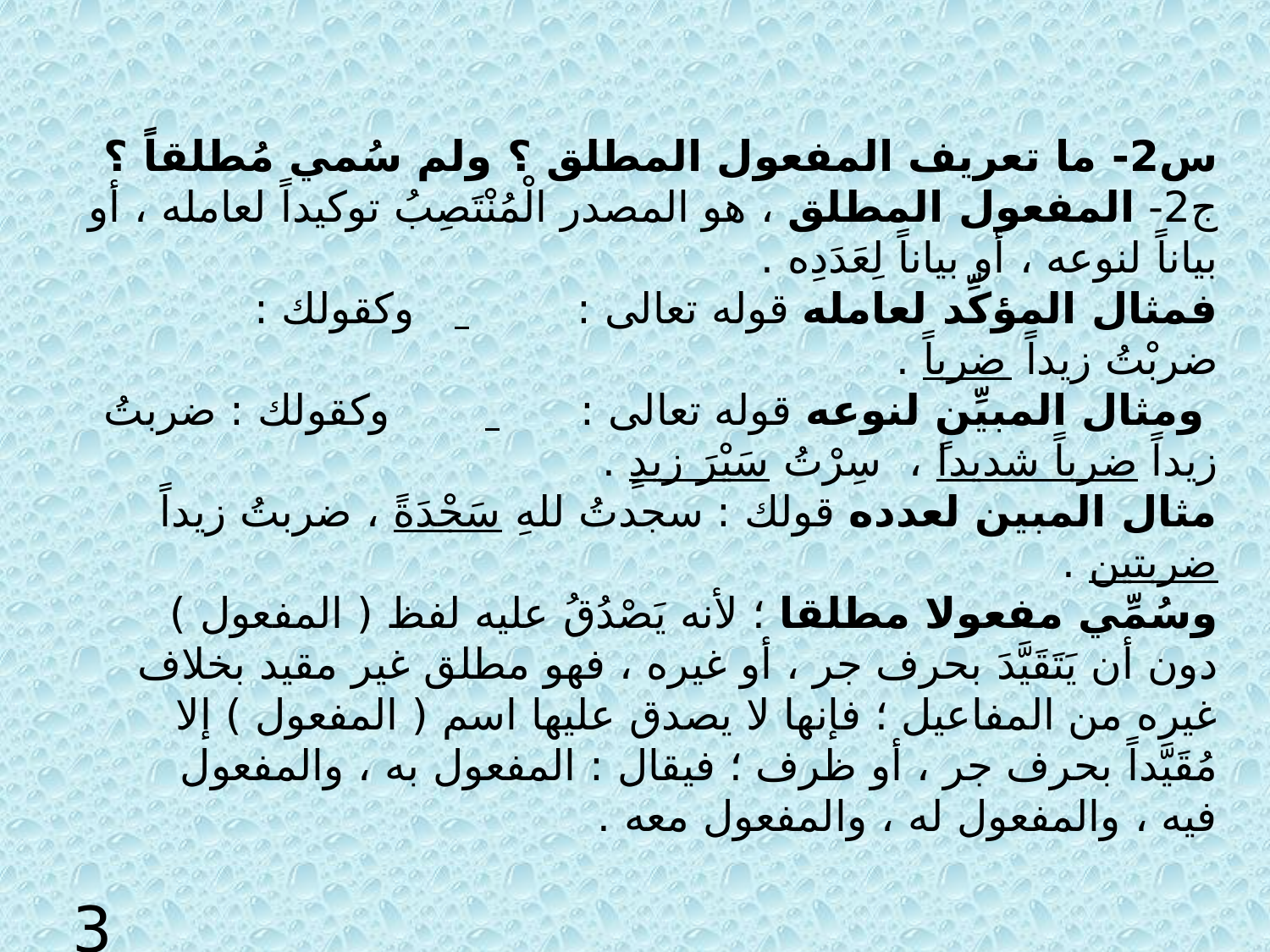

س2- ما تعريف المفعول المطلق ؟ ولم سُمي مُطلقاً ؟
ج2- المفعول المطلق ، هو المصدر الْمُنْتَصِبُ توكيداً لعامله ، أو بياناً لنوعه ، أو بياناً لِعَدَدِه .
فمثال المؤكِّد لعامله قوله تعالى :            وكقولك :
ضربْتُ زيداً ضرباً .
 ومثال المبيِّن لنوعه قوله تعالى :              وكقولك : ضربتُ زيداً ضرباً شديداً ،  سِرْتُ سَيْرَ زيدٍ .
مثال المبين لعدده قولك : سجدتُ للهِ سَجْدَةً ، ضربتُ زيداً ضربتين .
وسُمِّي مفعولا مطلقا ؛ لأنه يَصْدُقُ عليه لفظ ( المفعول ) دون أن يَتَقَيَّدَ بحرف جر ، أو غيره ، فهو مطلق غير مقيد بخلاف غيره من المفاعيل ؛ فإنها لا يصدق عليها اسم ( المفعول ) إلا مُقَيَّداً بحرف جر ، أو ظرف ؛ فيقال : المفعول به ، والمفعول فيه ، والمفعول له ، والمفعول معه .

3